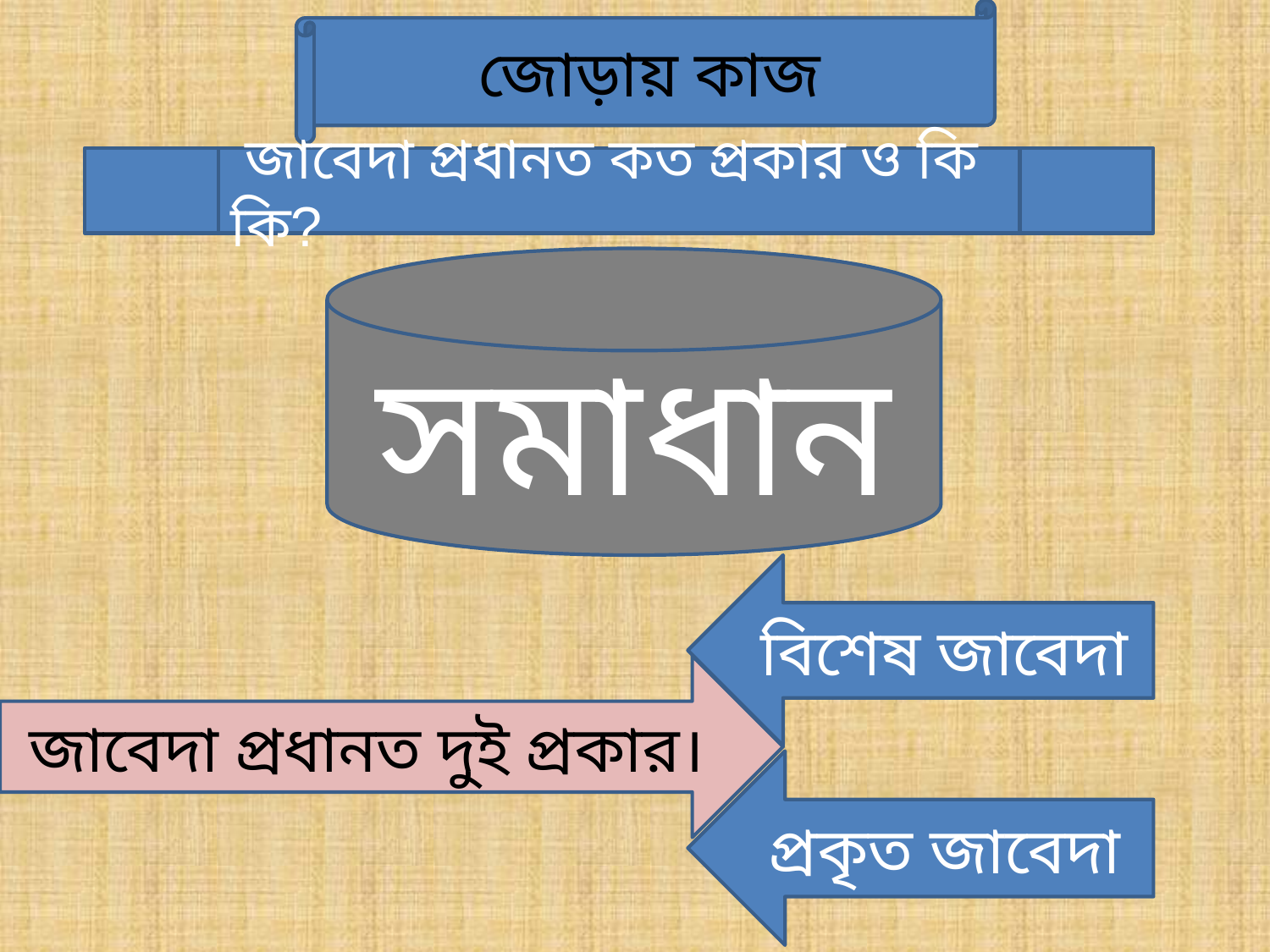

জোড়ায় কাজ
 জাবেদা প্রধানত কত প্রকার ও কি কি?
সমাধান
বিশেষ জাবেদা
 জাবেদা প্রধানত দুই প্রকার।
প্রকৃত জাবেদা